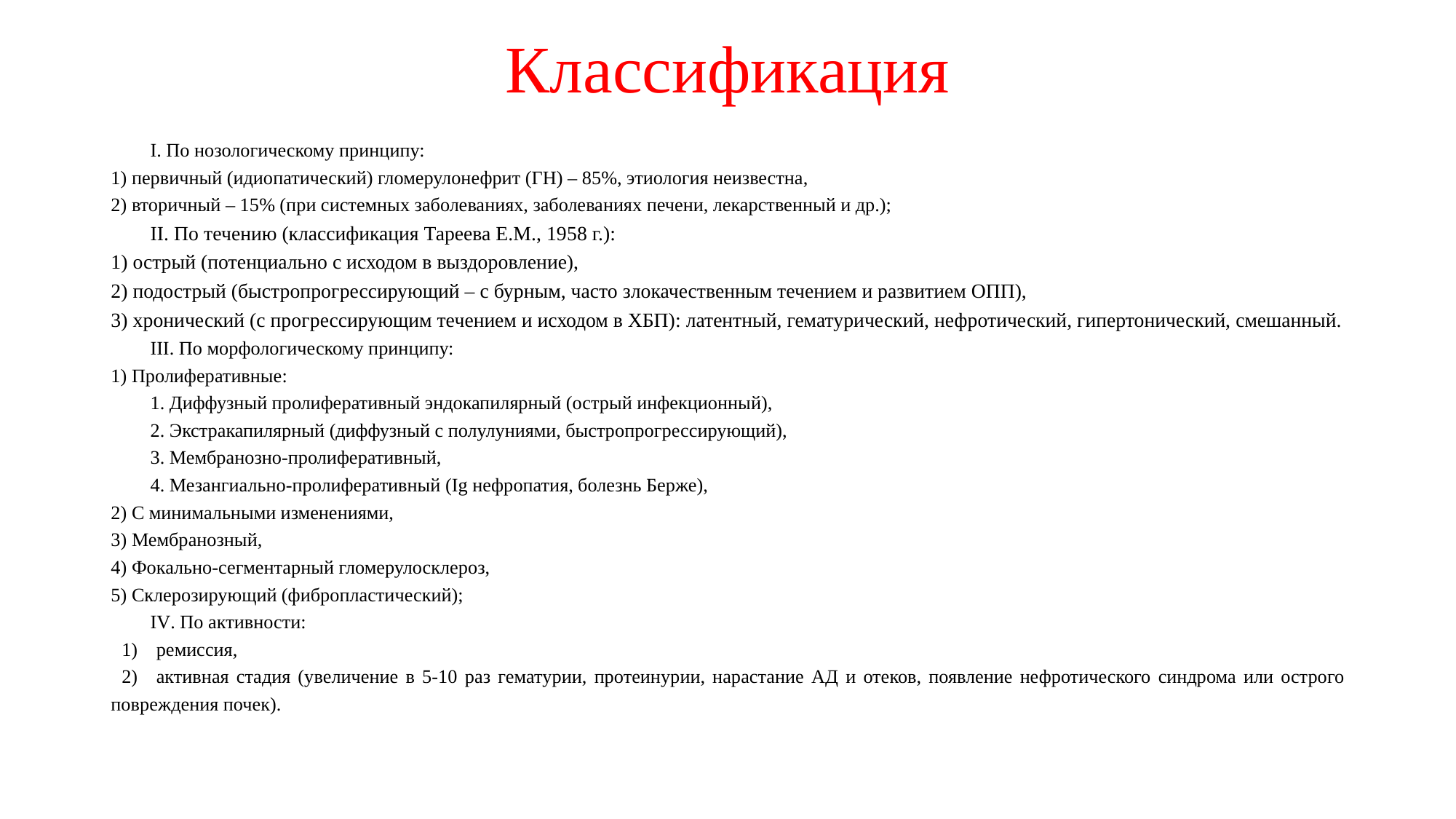

# Классификация
I. По нозологическому принципу:
1) первичный (идиопатический) гломерулонефрит (ГН) – 85%, этиология неизвестна,
2) вторичный – 15% (при системных заболеваниях, заболеваниях печени, лекарственный и др.);
II. По течению (классификация Тареева Е.М., 1958 г.):
1) острый (потенциально с исходом в выздоровление),
2) подострый (быстропрогрессирующий – с бурным, часто злокачественным течением и развитием ОПП),
3) хронический (с прогрессирующим течением и исходом в ХБП): латентный, гематурический, нефротический, гипертонический, смешанный.
III. По морфологическому принципу:
1) Пролиферативные:
1. Диффузный пролиферативный эндокапилярный (острый инфекционный),
2. Экстракапилярный (диффузный с полулуниями, быстропрогрессирующий),
3. Мембранозно-пролиферативный,
4. Мезангиально-пролиферативный (Ig нефропатия, болезнь Берже),
2) С минимальными изменениями,
3) Мембранозный,
4) Фокально-сегментарный гломерулосклероз,
5) Склерозирующий (фибропластический);
IV. По активности:
ремиссия,
активная стадия (увеличение в 5-10 раз гематурии, протеинурии, нарастание АД и отеков, появление нефротического синдрома или острого повреждения почек).